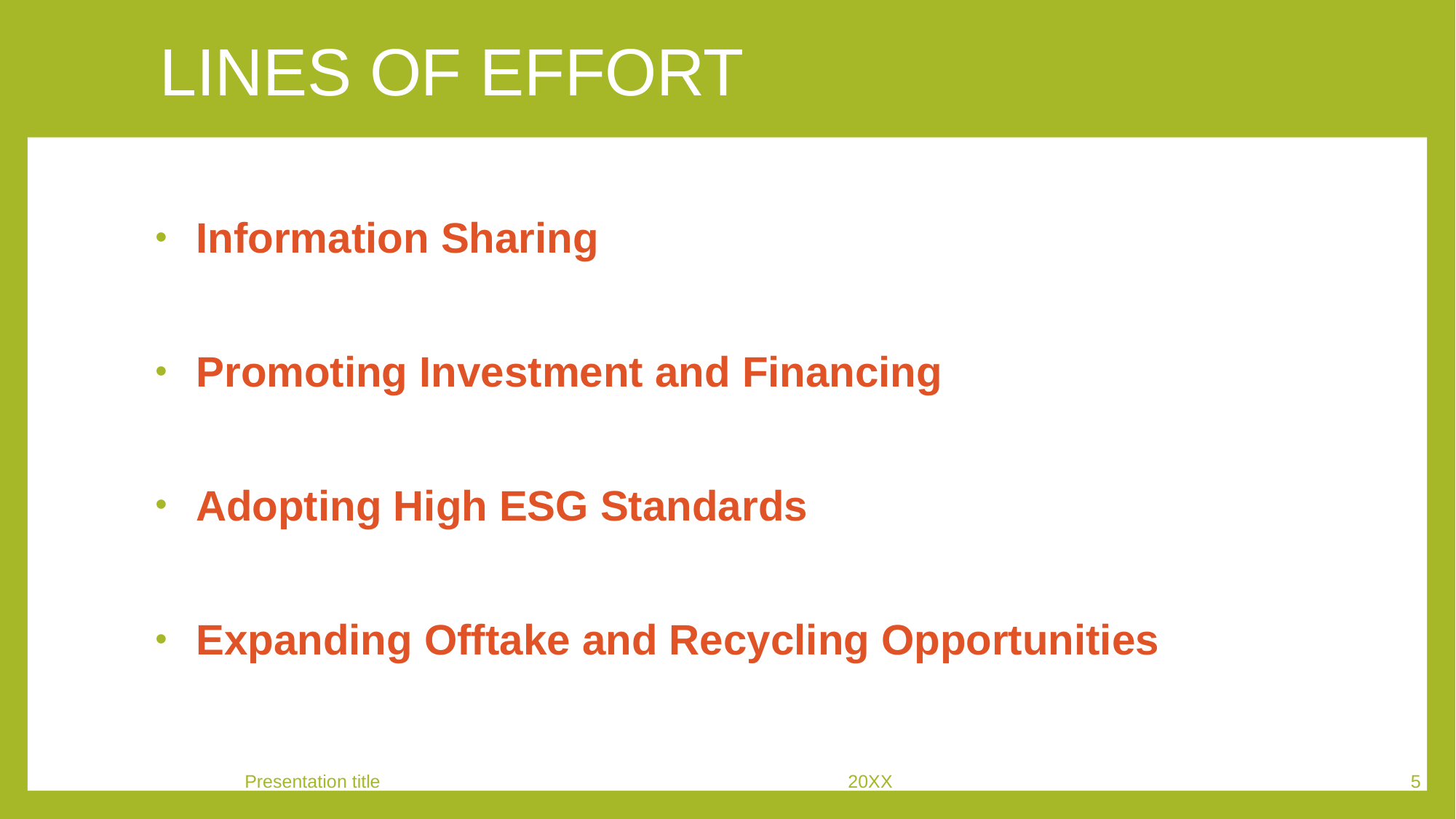

# LINES OF EFFORT
Information Sharing

Promoting Investment and Financing

Adopting High ESG Standards

Expanding Offtake and Recycling Opportunities
20XX
Presentation title
5